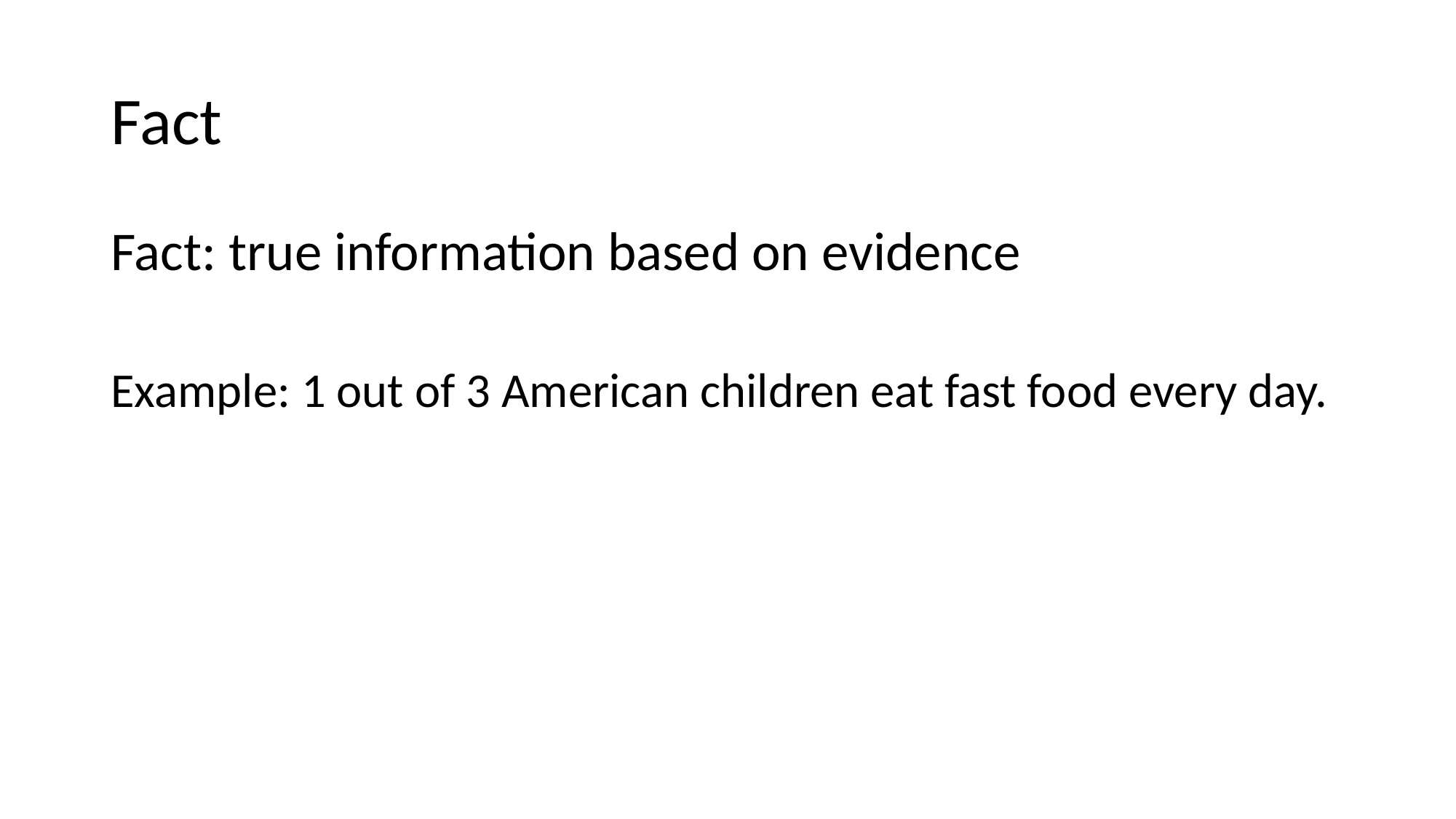

# Fact
Fact: true information based on evidence

Example: 1 out of 3 American children eat fast food every day.